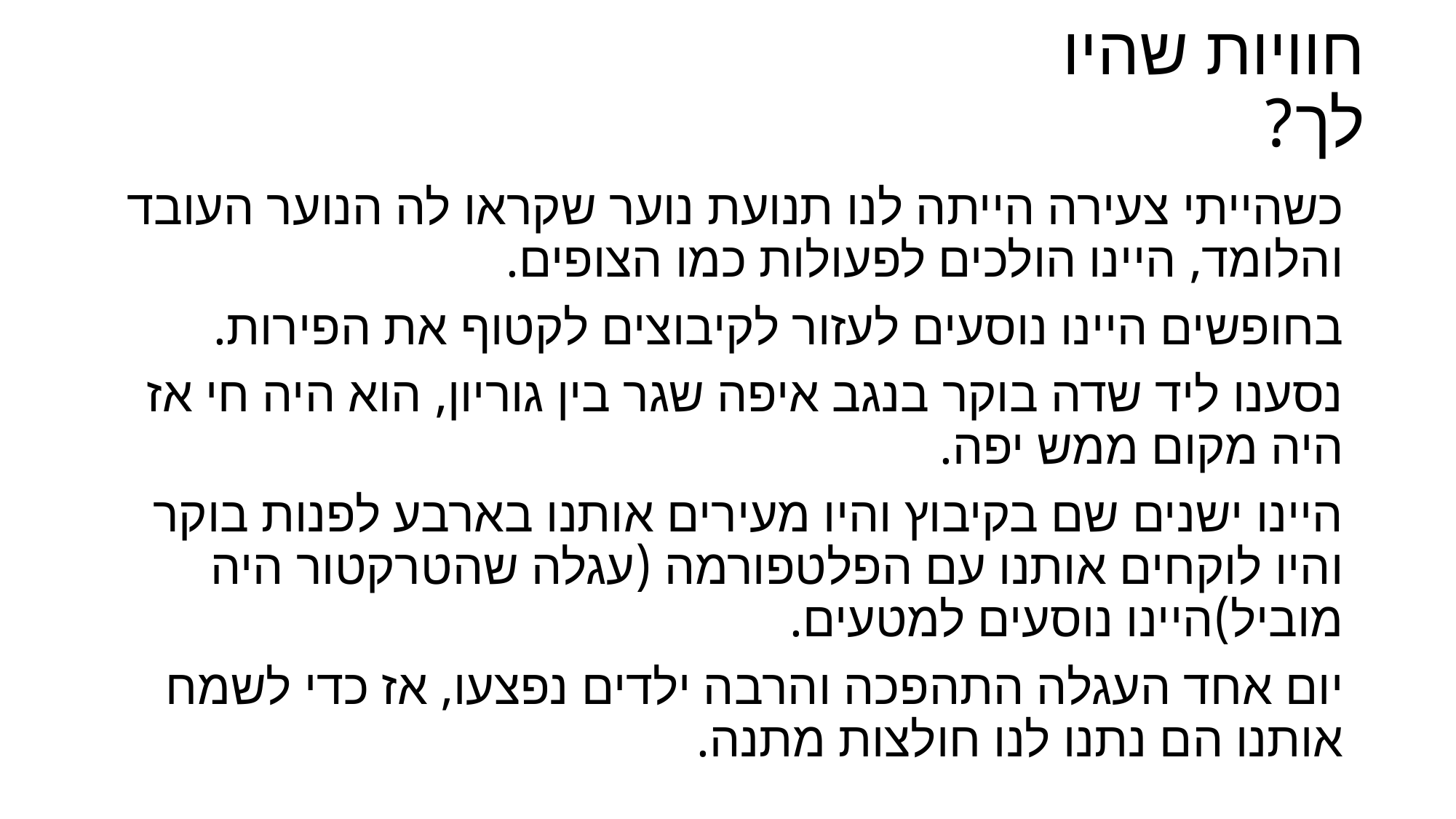

# חוויות שהיו לך?
כשהייתי צעירה הייתה לנו תנועת נוער שקראו לה הנוער העובד והלומד, היינו הולכים לפעולות כמו הצופים.
בחופשים היינו נוסעים לעזור לקיבוצים לקטוף את הפירות.
נסענו ליד שדה בוקר בנגב איפה שגר בין גוריון, הוא היה חי אז היה מקום ממש יפה.
היינו ישנים שם בקיבוץ והיו מעירים אותנו בארבע לפנות בוקר והיו לוקחים אותנו עם הפלטפורמה (עגלה שהטרקטור היה מוביל)היינו נוסעים למטעים.
יום אחד העגלה התהפכה והרבה ילדים נפצעו, אז כדי לשמח אותנו הם נתנו לנו חולצות מתנה.